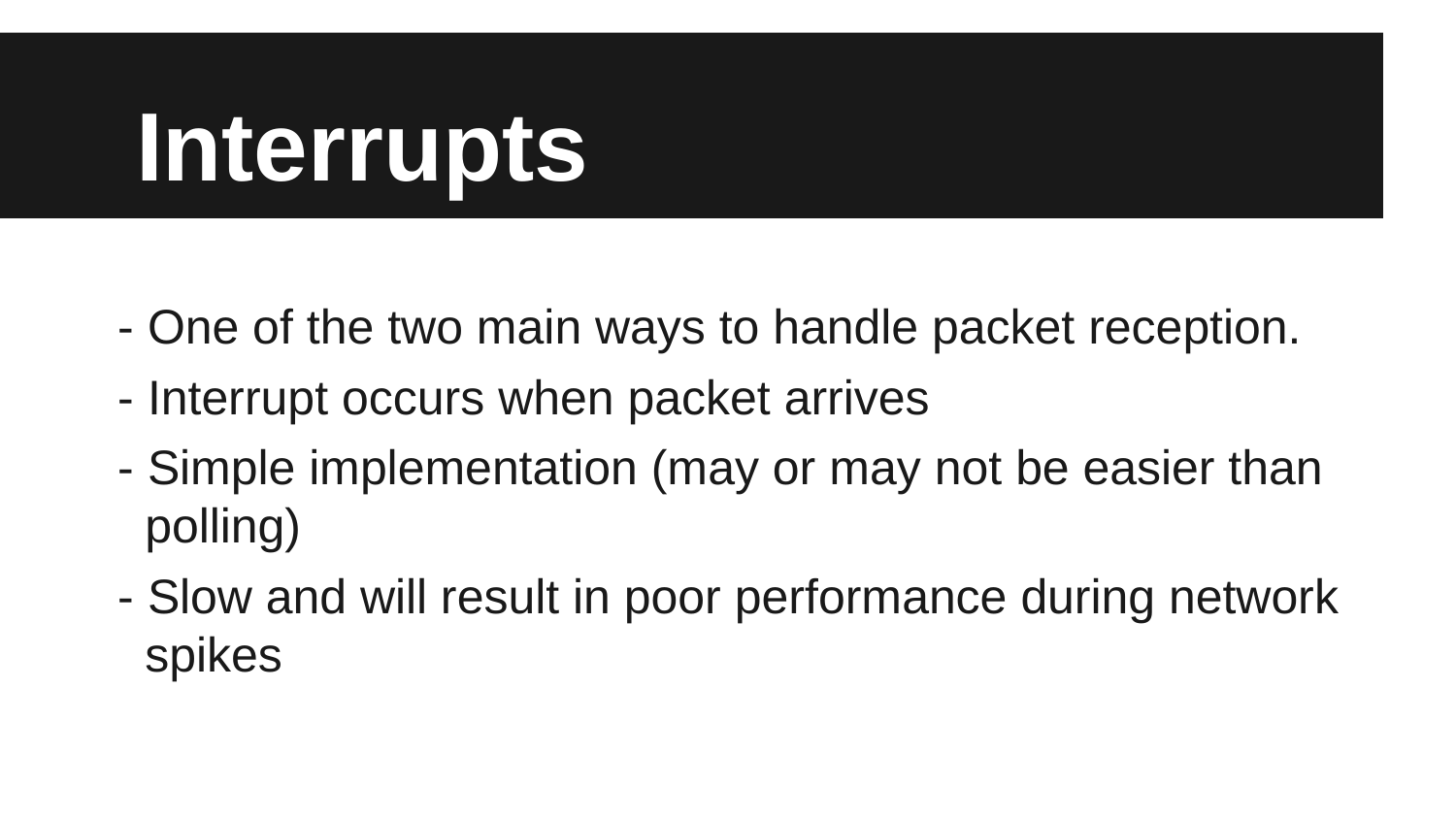

# Interrupts
- One of the two main ways to handle packet reception.
- Interrupt occurs when packet arrives
- Simple implementation (may or may not be easier than
  polling)
- Slow and will result in poor performance during network
  spikes